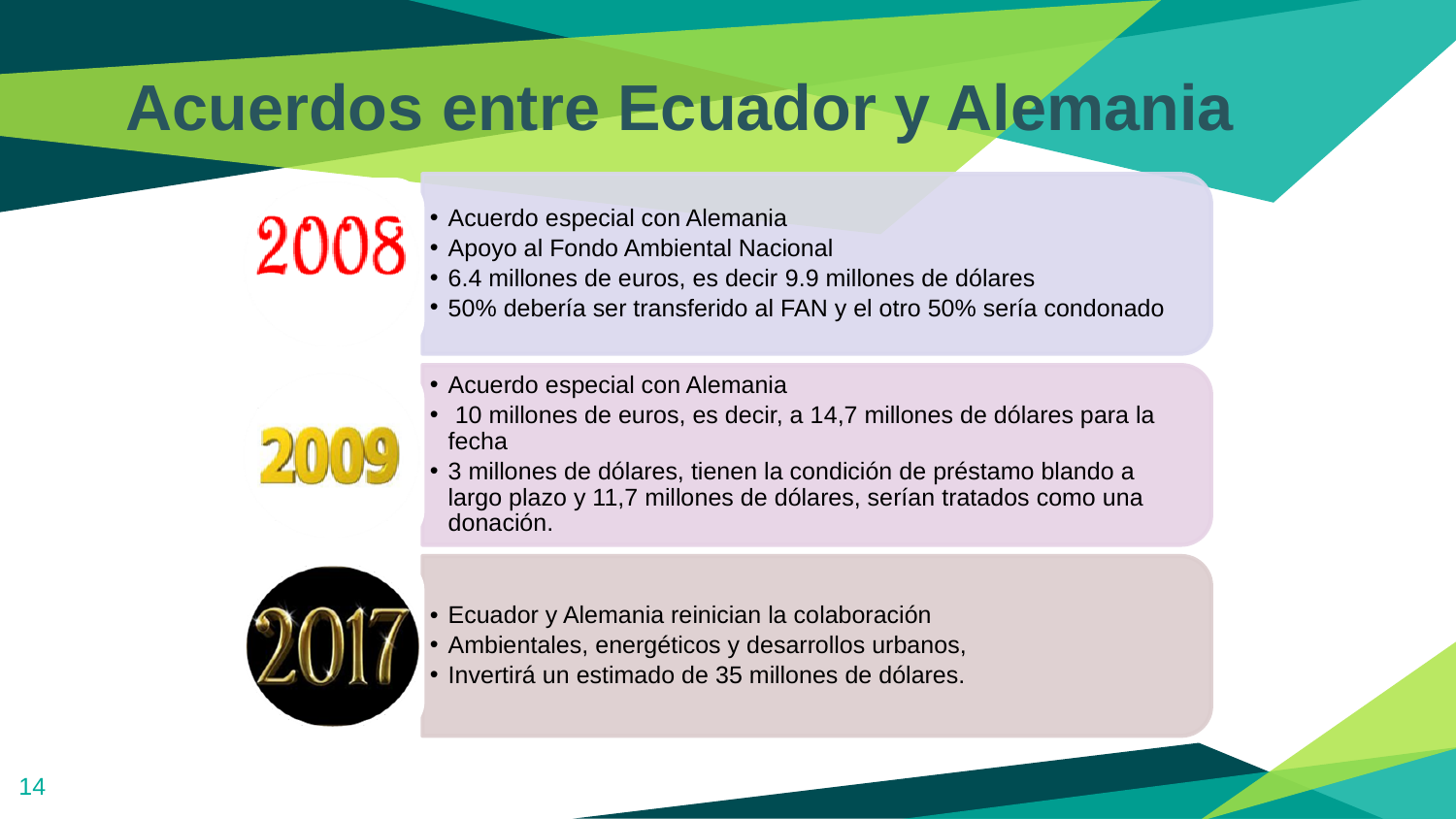

# Acuerdos entre Ecuador y Alemania
Acuerdo especial con Alemania
Apoyo al Fondo Ambiental Nacional
6.4 millones de euros, es decir 9.9 millones de dólares
50% debería ser transferido al FAN y el otro 50% sería condonado

Acuerdo especial con Alemania
 10 millones de euros, es decir, a 14,7 millones de dólares para la fecha
3 millones de dólares, tienen la condición de préstamo blando a largo plazo y 11,7 millones de dólares, serían tratados como una donación.

Ecuador y Alemania reinician la colaboración
Ambientales, energéticos y desarrollos urbanos,
Invertirá un estimado de 35 millones de dólares.

14